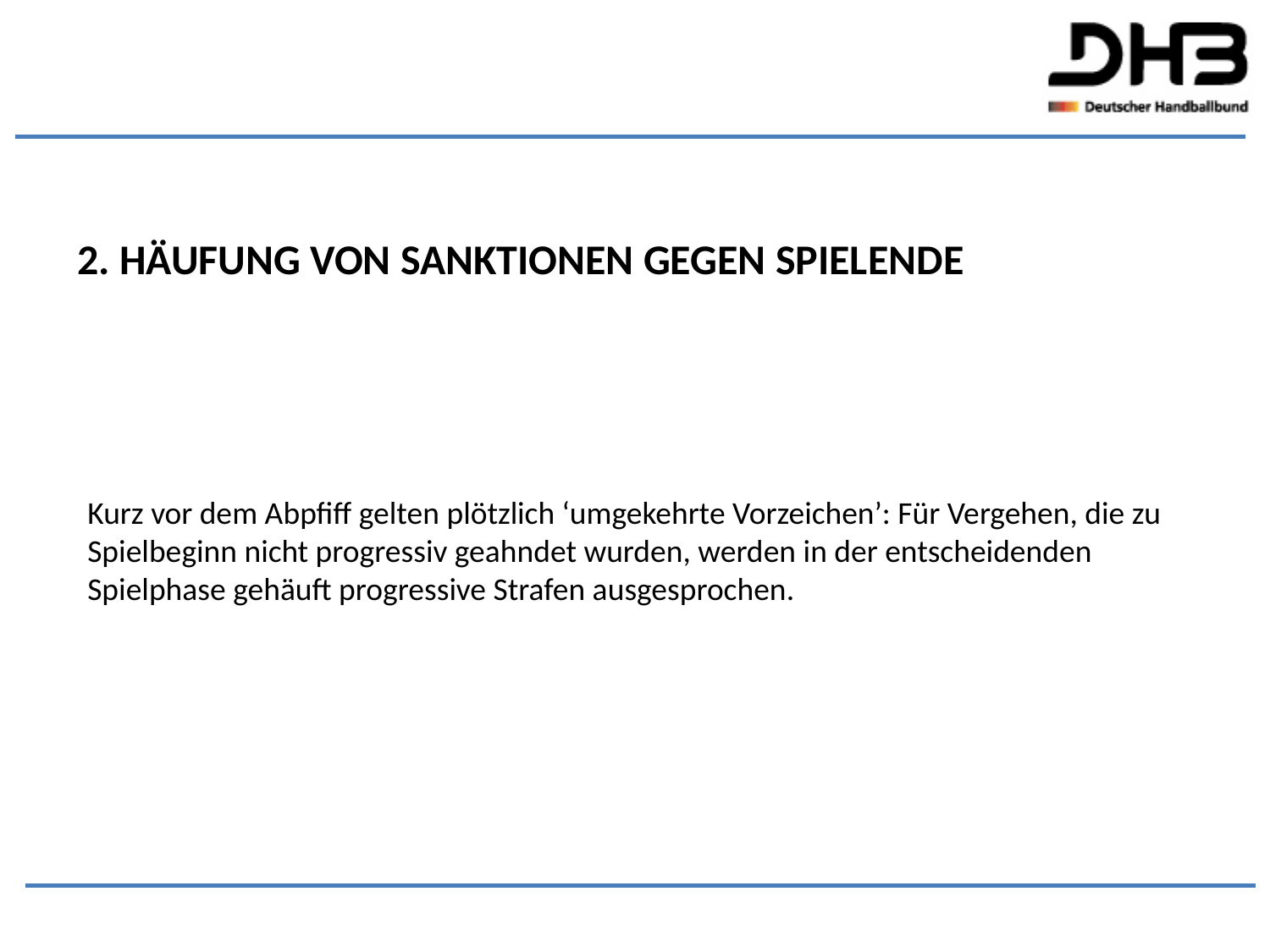

2. Häufung von Sanktionen gegen Spielende
Kurz vor dem Abpfiff gelten plötzlich ‘umgekehrte Vorzeichen’: Für Vergehen, die zu Spielbeginn nicht progressiv geahndet wurden, werden in der entscheidenden Spielphase gehäuft progressive Strafen ausgesprochen.